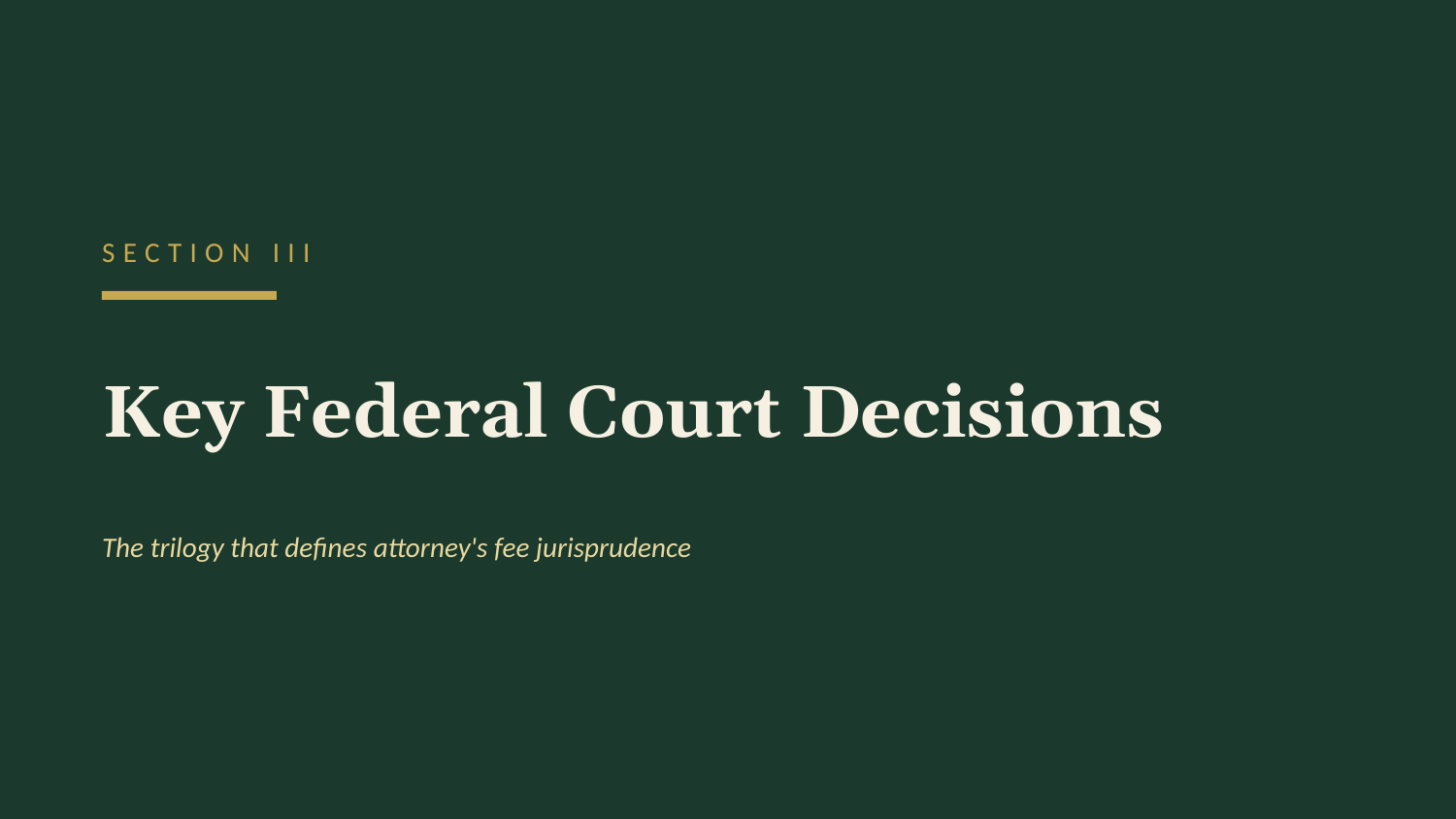

SECTION III
Key Federal Court Decisions
The trilogy that defines attorney's fee jurisprudence